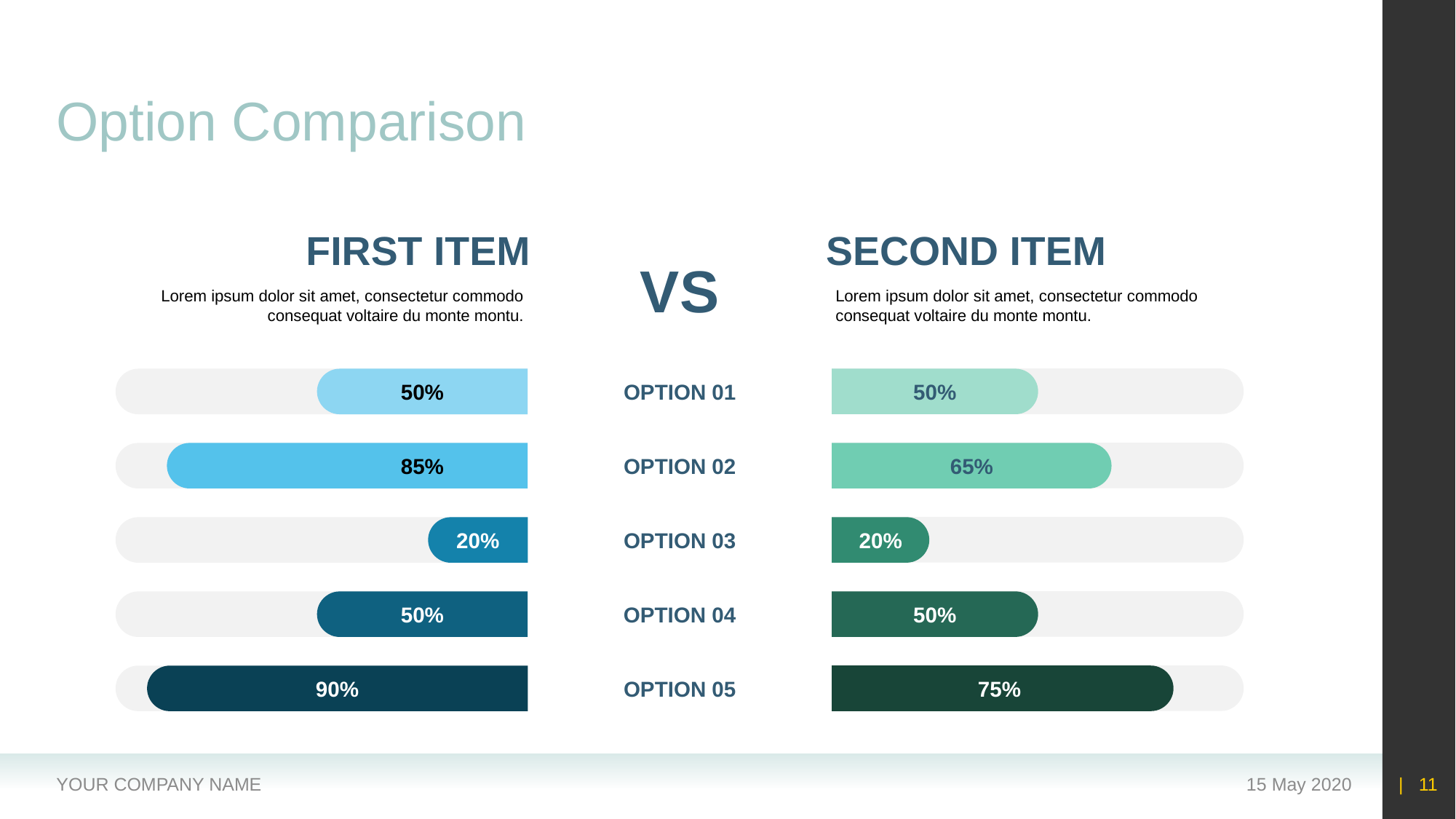

# Option Comparison

FIRST ITEM
SECOND ITEM
VS

Lorem ipsum dolor sit amet, consectetur commodo consequat voltaire du monte montu.
Lorem ipsum dolor sit amet, consectetur commodo consequat voltaire du monte montu.

50%
OPTION 01
50%

65%
85%
OPTION 02

20%
OPTION 03
20%

50%
OPTION 04
50%
90%
OPTION 05
75%
YOUR COMPANY NAME
15 May 2020
|   11